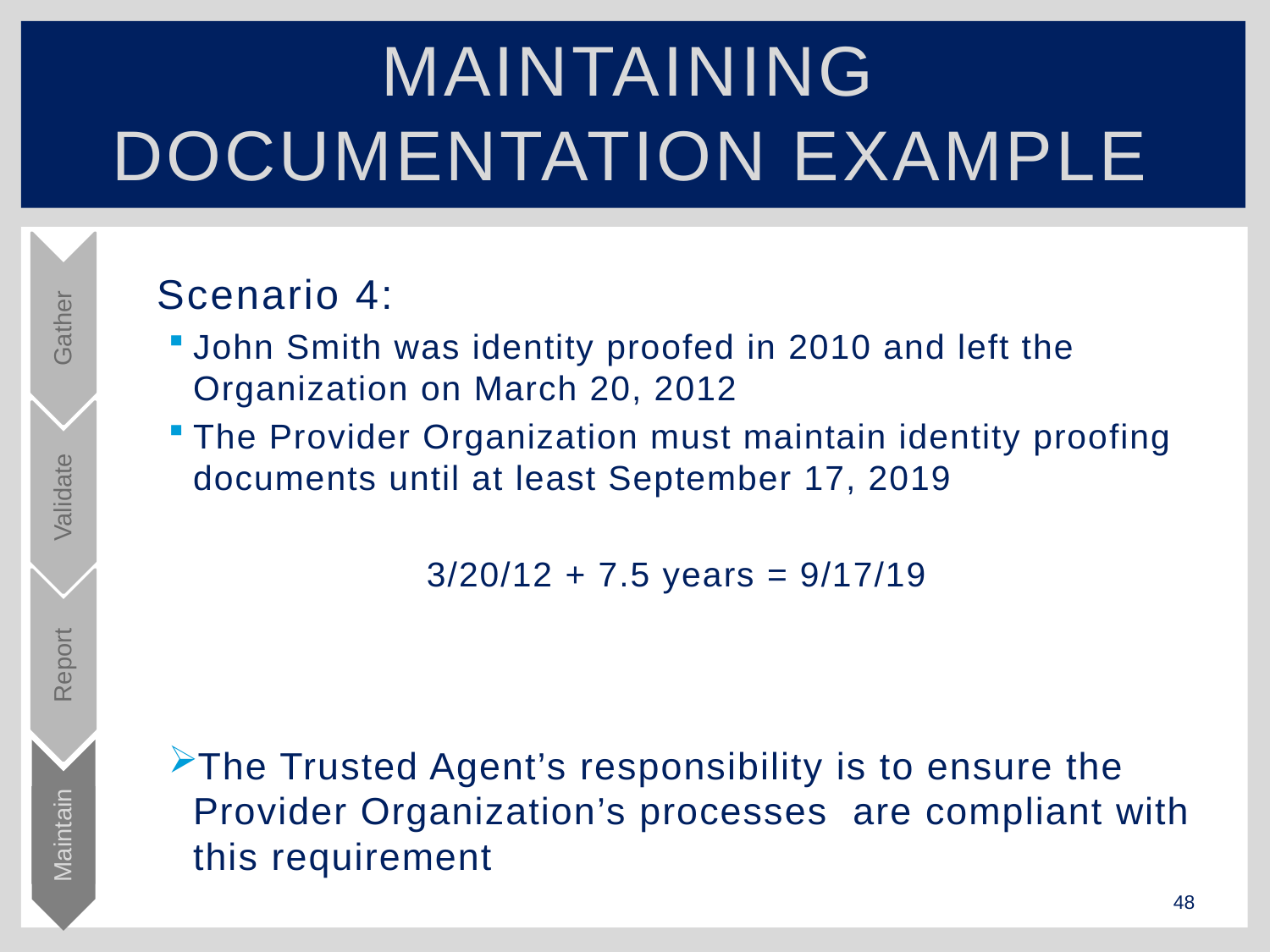

# Maintaining Documentation Example
Gather

Validate

Report

Maintain

Scenario 4:
John Smith was identity proofed in 2010 and left the Organization on March 20, 2012
The Provider Organization must maintain identity proofing documents until at least September 17, 2019

3/20/12 + 7.5 years = 9/17/19

The Trusted Agent’s responsibility is to ensure the Provider Organization’s processes  are compliant with this requirement

48